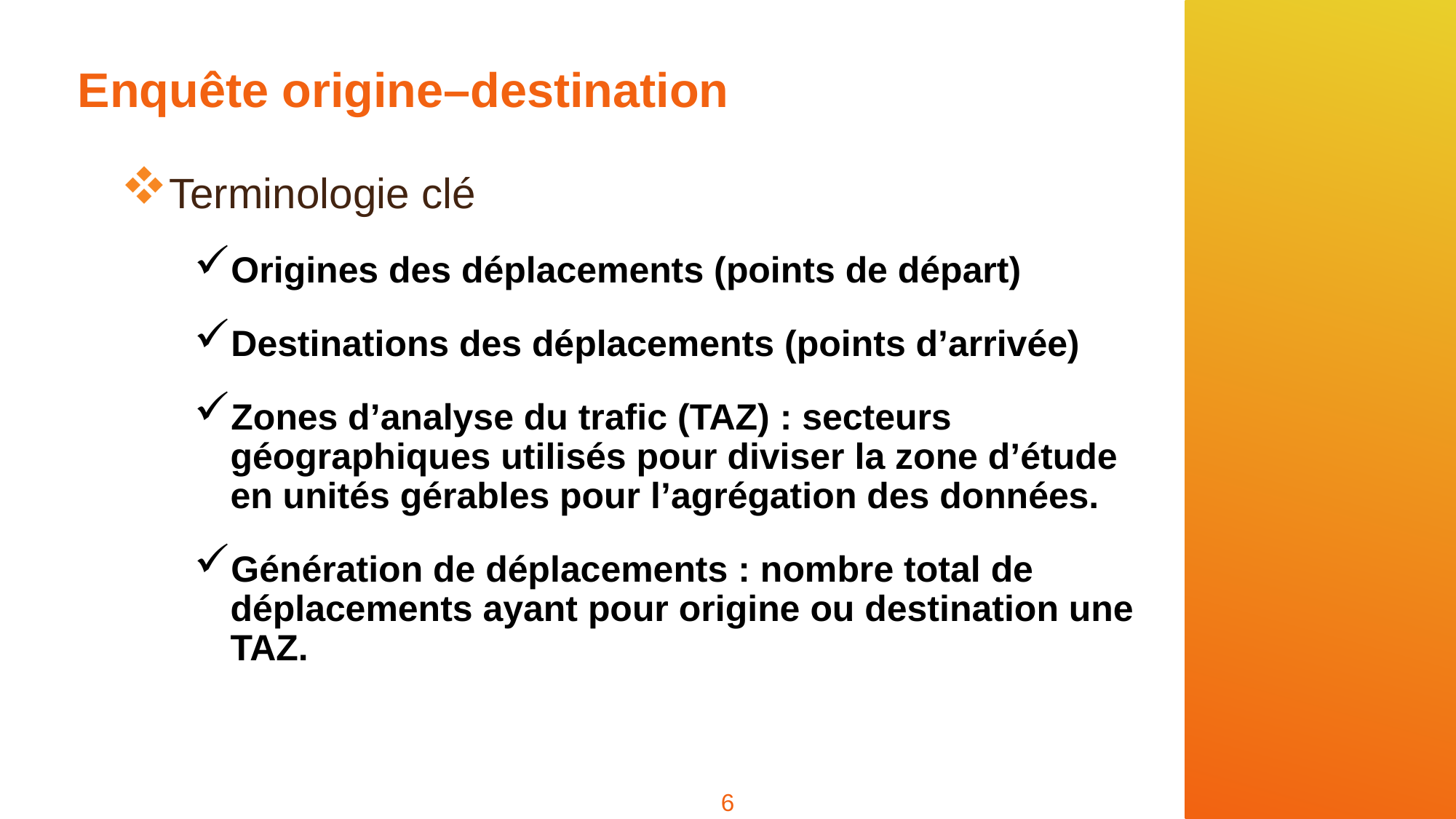

# Enquête origine–destination
Terminologie clé
Origines des déplacements (points de départ)
Destinations des déplacements (points d’arrivée)
Zones d’analyse du trafic (TAZ) : secteurs géographiques utilisés pour diviser la zone d’étude en unités gérables pour l’agrégation des données.
Génération de déplacements : nombre total de déplacements ayant pour origine ou destination une TAZ.